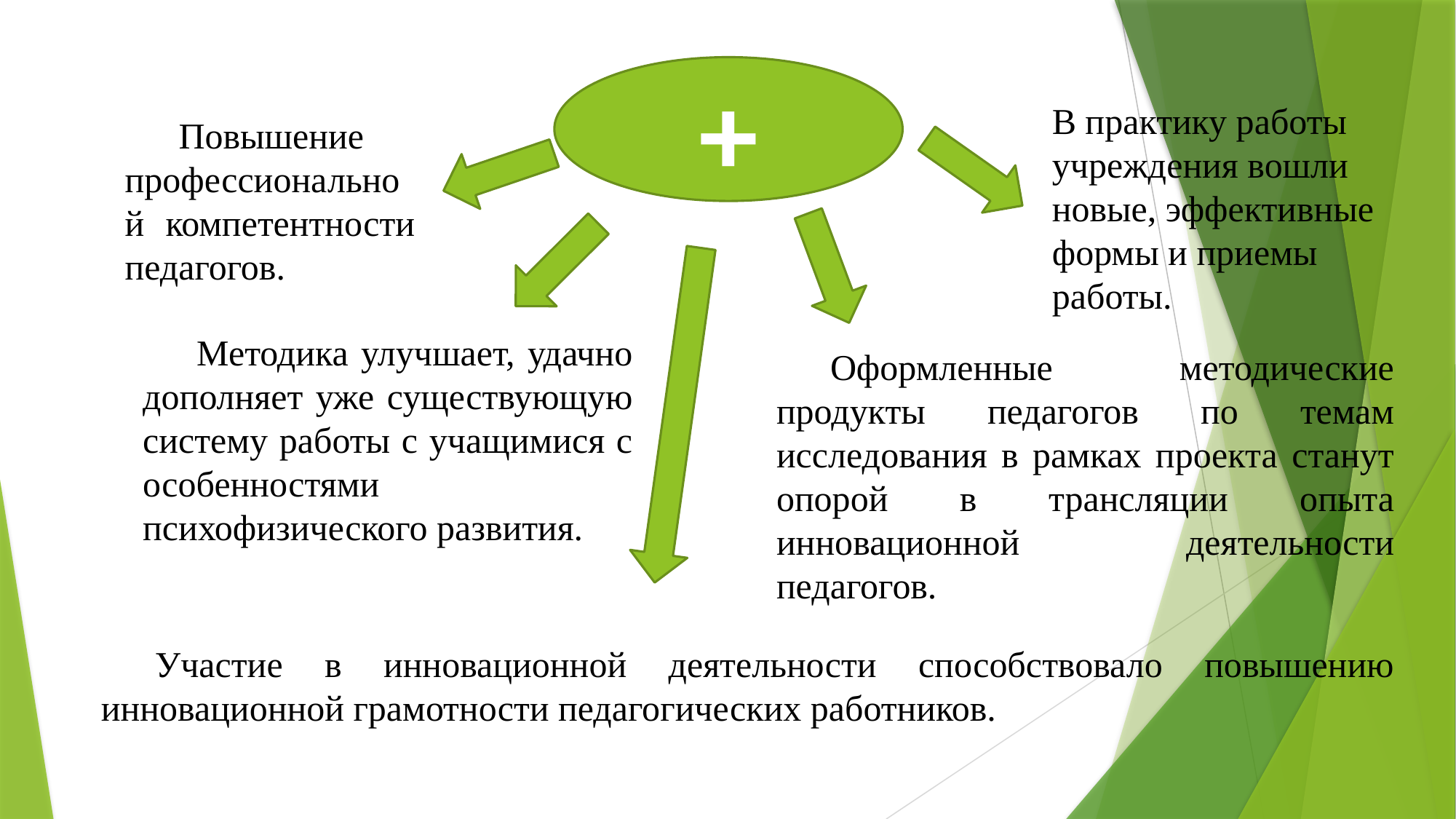

+
В практику работы учреждения вошли новые, эффективные формы и приемы работы.
Повышение профессиональной компетентности педагогов.

Методика улучшает, удачно дополняет уже существующую систему работы с учащимися с особенностями психофизического развития.
Оформленные методические продукты педагогов по темам исследования в рамках проекта станут опорой в трансляции опыта инновационной деятельности педагогов.
Участие в инновационной деятельности способствовало повышению инновационной грамотности педагогических работников.